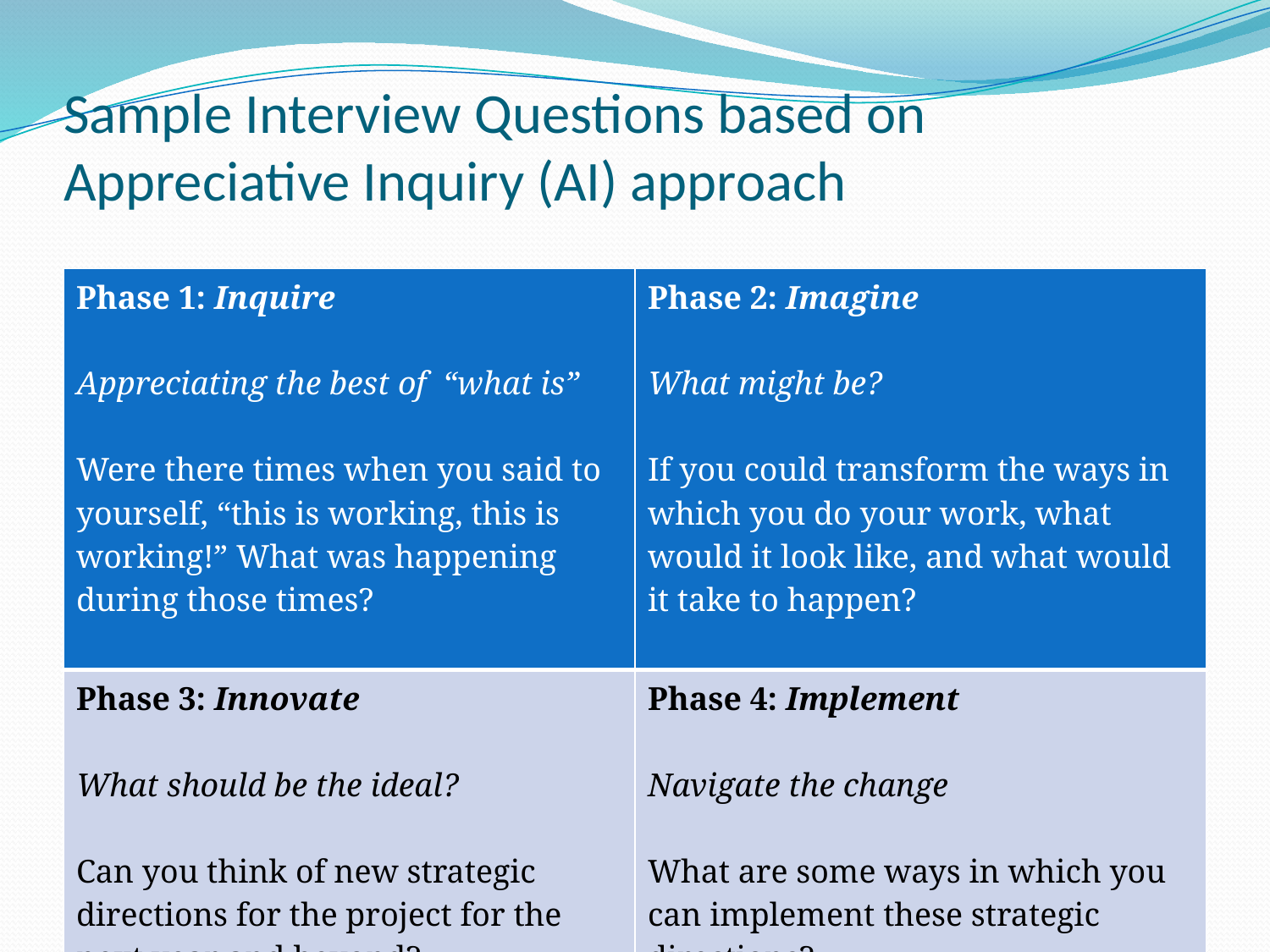

# Sample Interview Questions based on Appreciative Inquiry (AI) approach
| Phase 1: Inquire Appreciating the best of “what is” Were there times when you said to yourself, “this is working, this is working!” What was happening during those times? | Phase 2: Imagine What might be? If you could transform the ways in which you do your work, what would it look like, and what would it take to happen? |
| --- | --- |
| Phase 3: Innovate What should be the ideal? Can you think of new strategic directions for the project for the next year and beyond? | Phase 4: Implement Navigate the change What are some ways in which you can implement these strategic directions? |